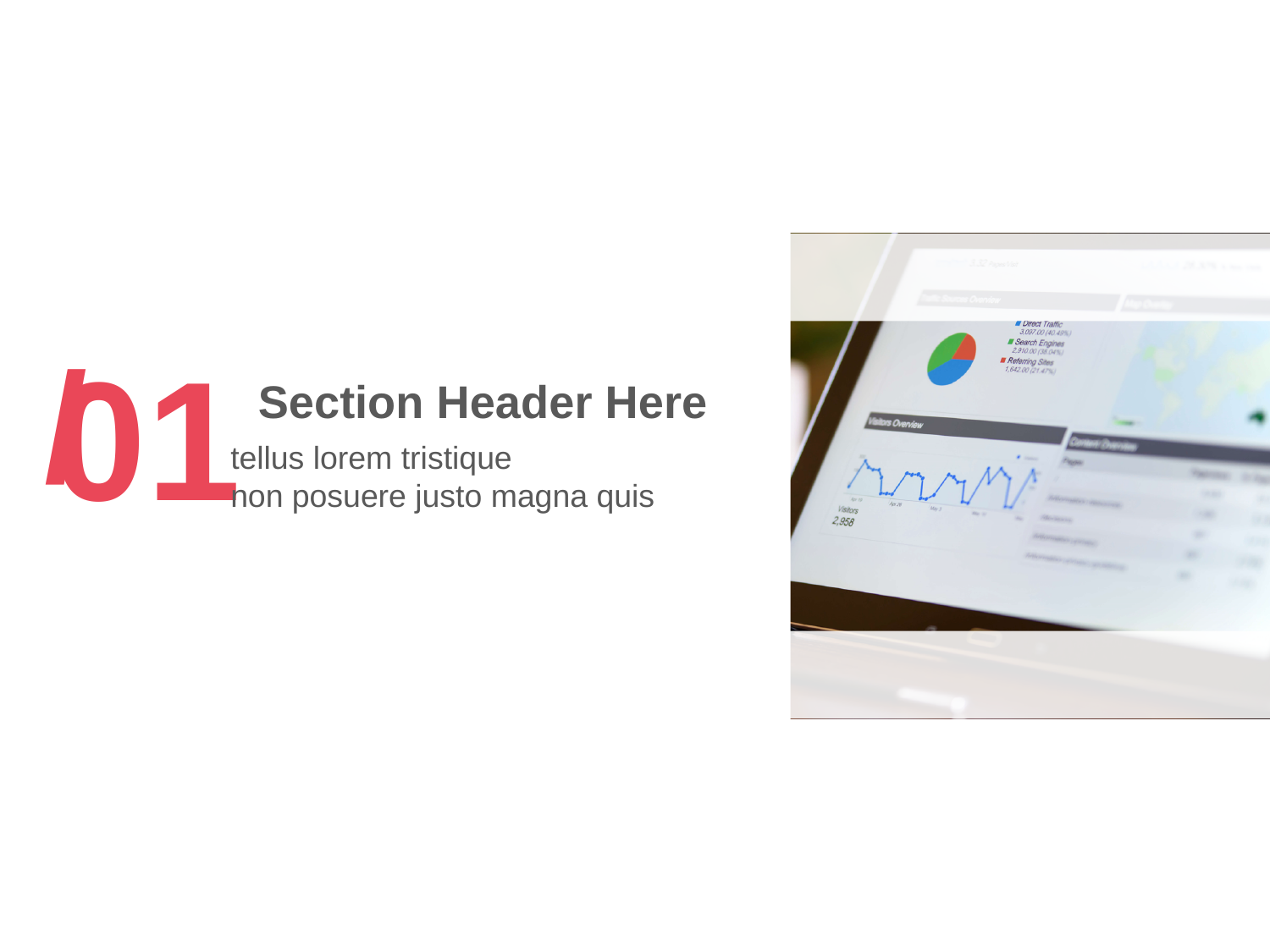

/
01
Section Header Here
tellus lorem tristique
non posuere justo magna quis